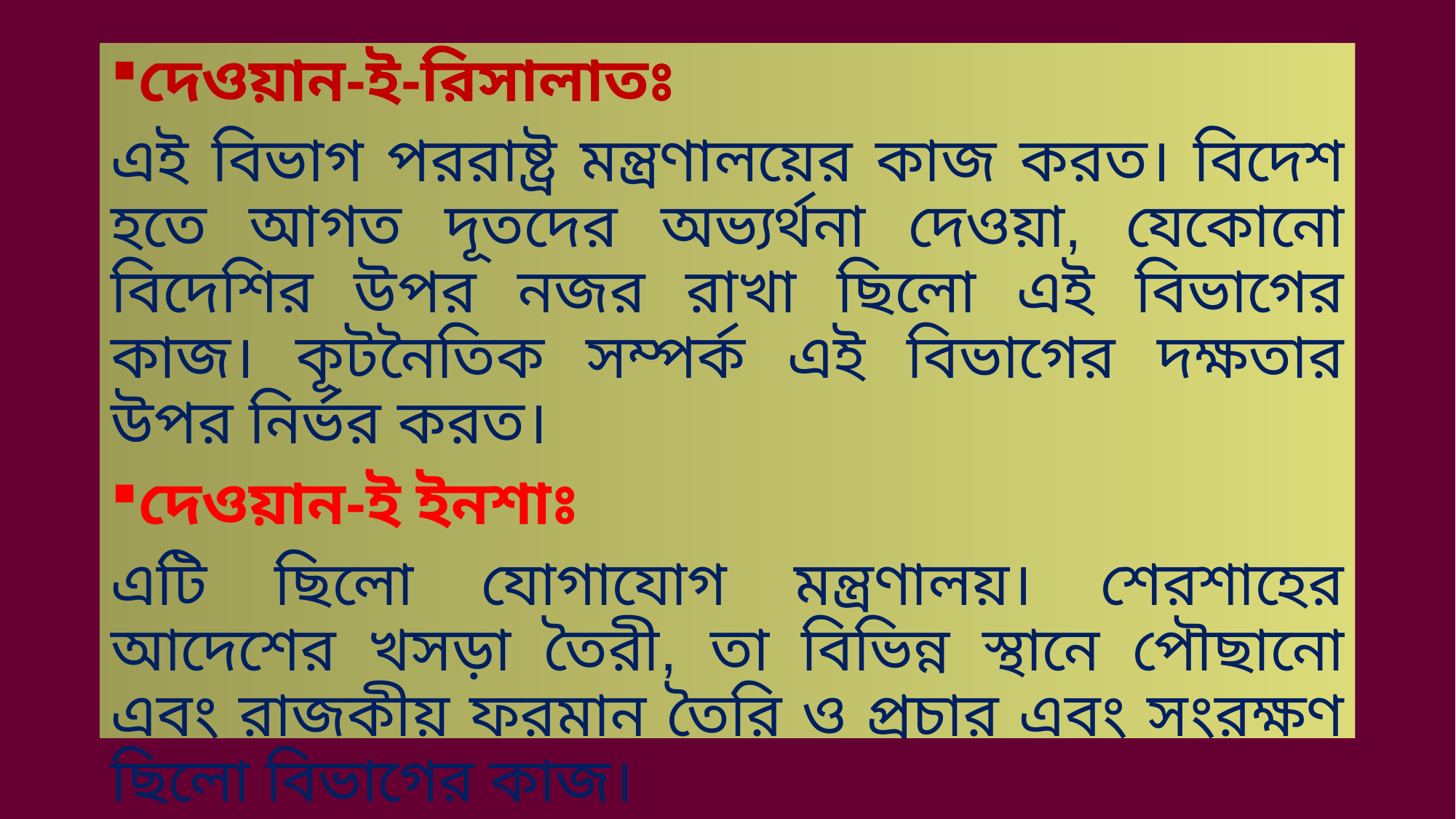

#
দেওয়ান-ই-রিসালাতঃ
এই বিভাগ পররাষ্ট্র মন্ত্রণালয়ের কাজ করত। বিদেশ হতে আগত দূতদের অভ্যর্থনা দেওয়া, যেকোনো বিদেশির উপর নজর রাখা ছিলো এই বিভাগের কাজ। কূটনৈতিক সম্পর্ক এই বিভাগের দক্ষতার উপর নির্ভর করত।
দেওয়ান-ই ইনশাঃ
এটি ছিলো যোগাযোগ মন্ত্রণালয়। শেরশাহের আদেশের খসড়া তৈরী, তা বিভিন্ন স্থানে পৌছানো এবং রাজকীয় ফরমান তৈরি ও প্রচার এবং সংরক্ষণ ছিলো বিভাগের কাজ।